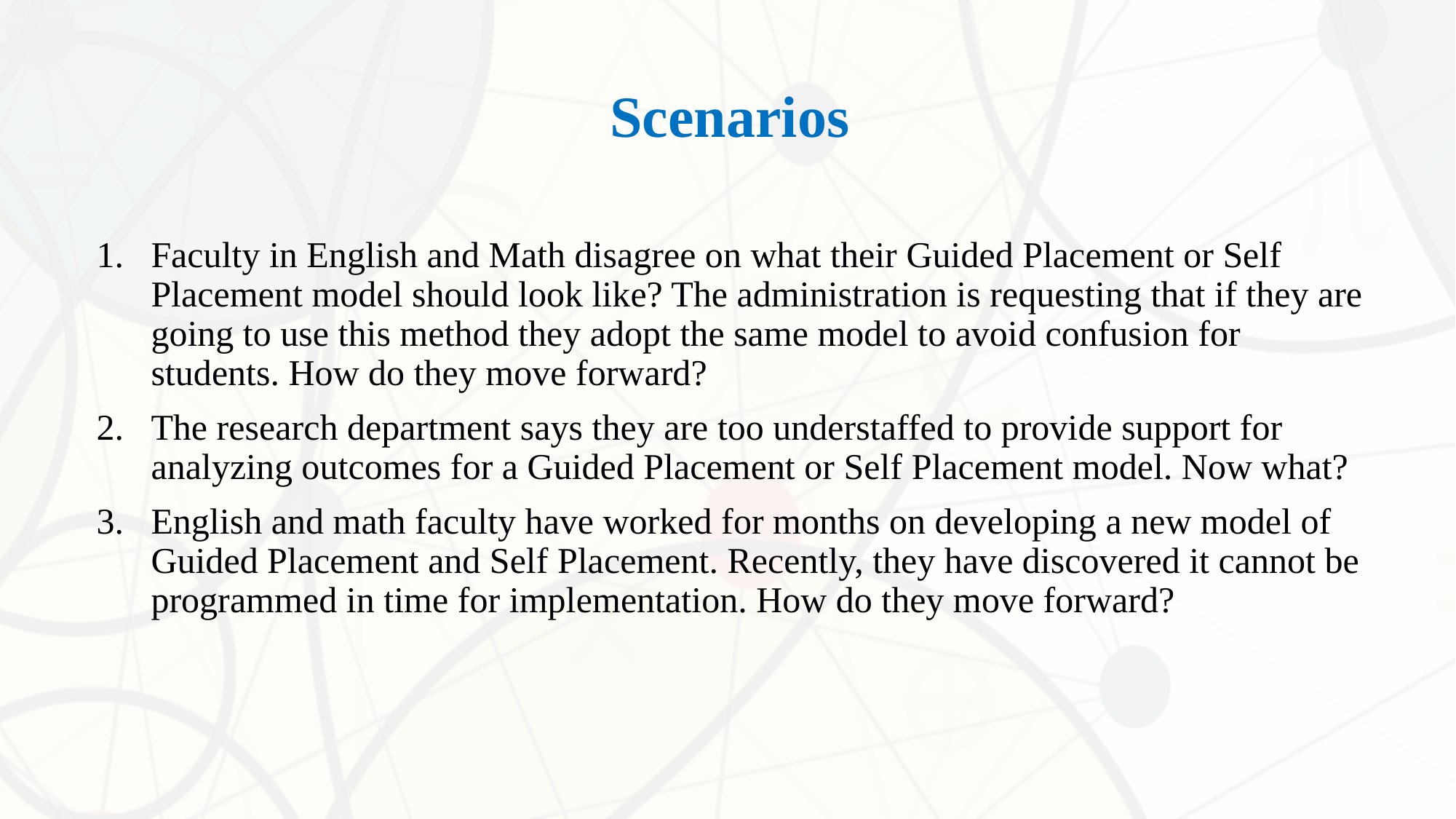

# Scenarios
Faculty in English and Math disagree on what their Guided Placement or Self Placement model should look like? The administration is requesting that if they are going to use this method they adopt the same model to avoid confusion for students. How do they move forward?
The research department says they are too understaffed to provide support for analyzing outcomes for a Guided Placement or Self Placement model. Now what?
English and math faculty have worked for months on developing a new model of Guided Placement and Self Placement. Recently, they have discovered it cannot be programmed in time for implementation. How do they move forward?